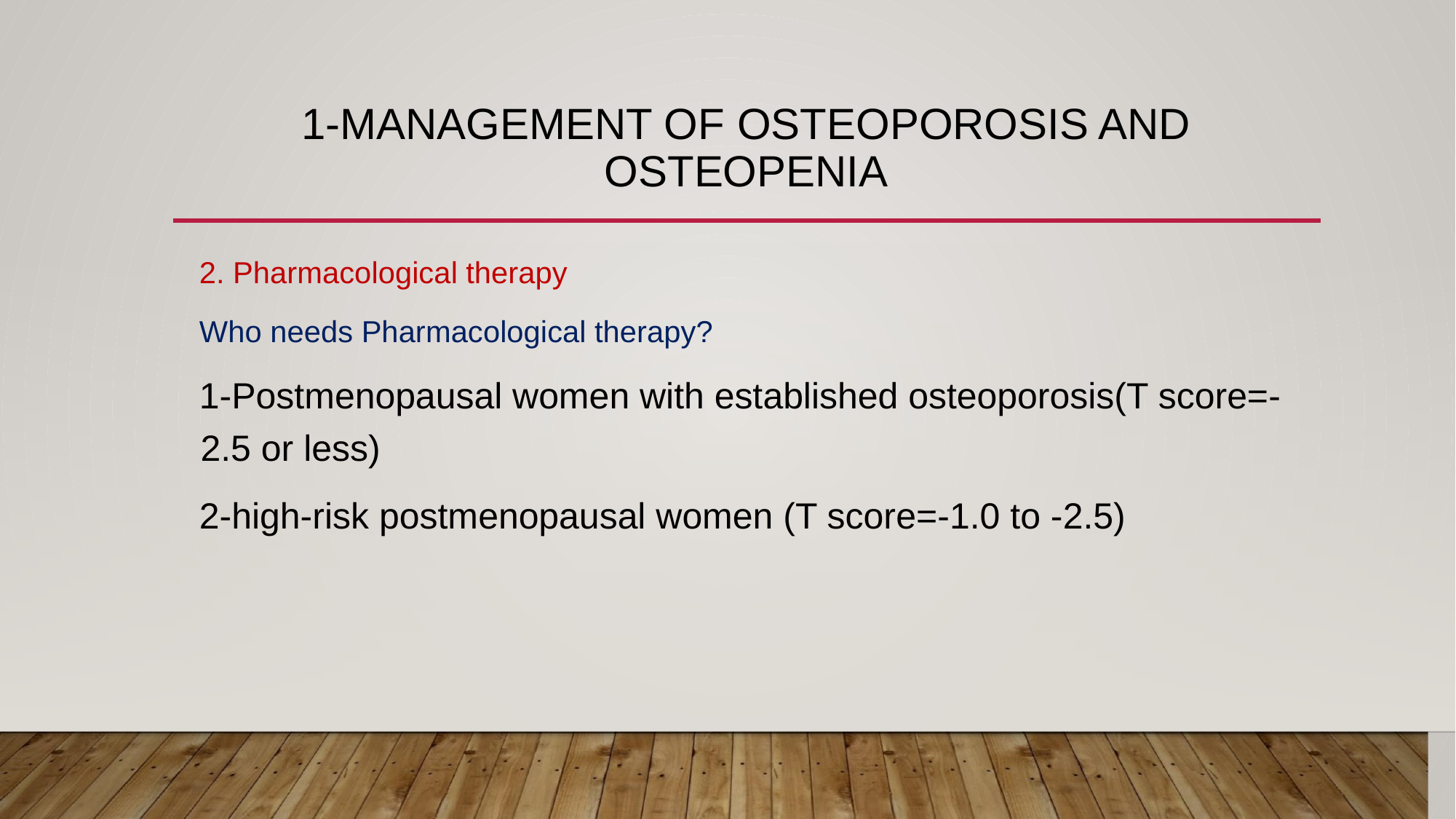

# 1-MANAGEMENT OF OSTEOPOROSIS AND OSTEOPENIA
2. Pharmacological therapy
Who needs Pharmacological therapy?
1-Postmenopausal women with established osteoporosis(T score=-2.5 or less)
2-high-risk postmenopausal women (T score=-1.0 to -2.5)